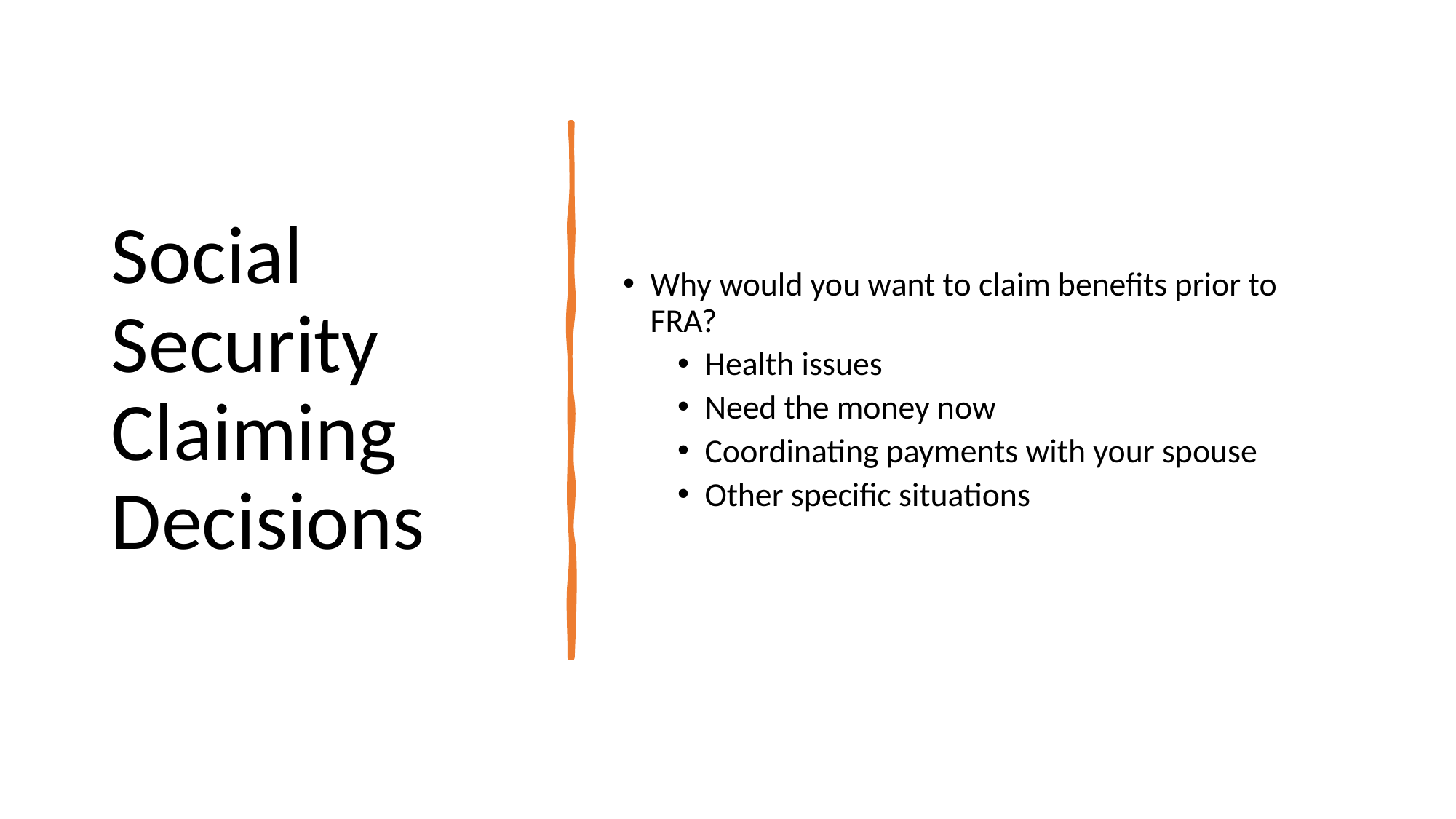

# Social Security Claiming Decisions
Why would you want to claim benefits prior to FRA?
Health issues
Need the money now
Coordinating payments with your spouse
Other specific situations